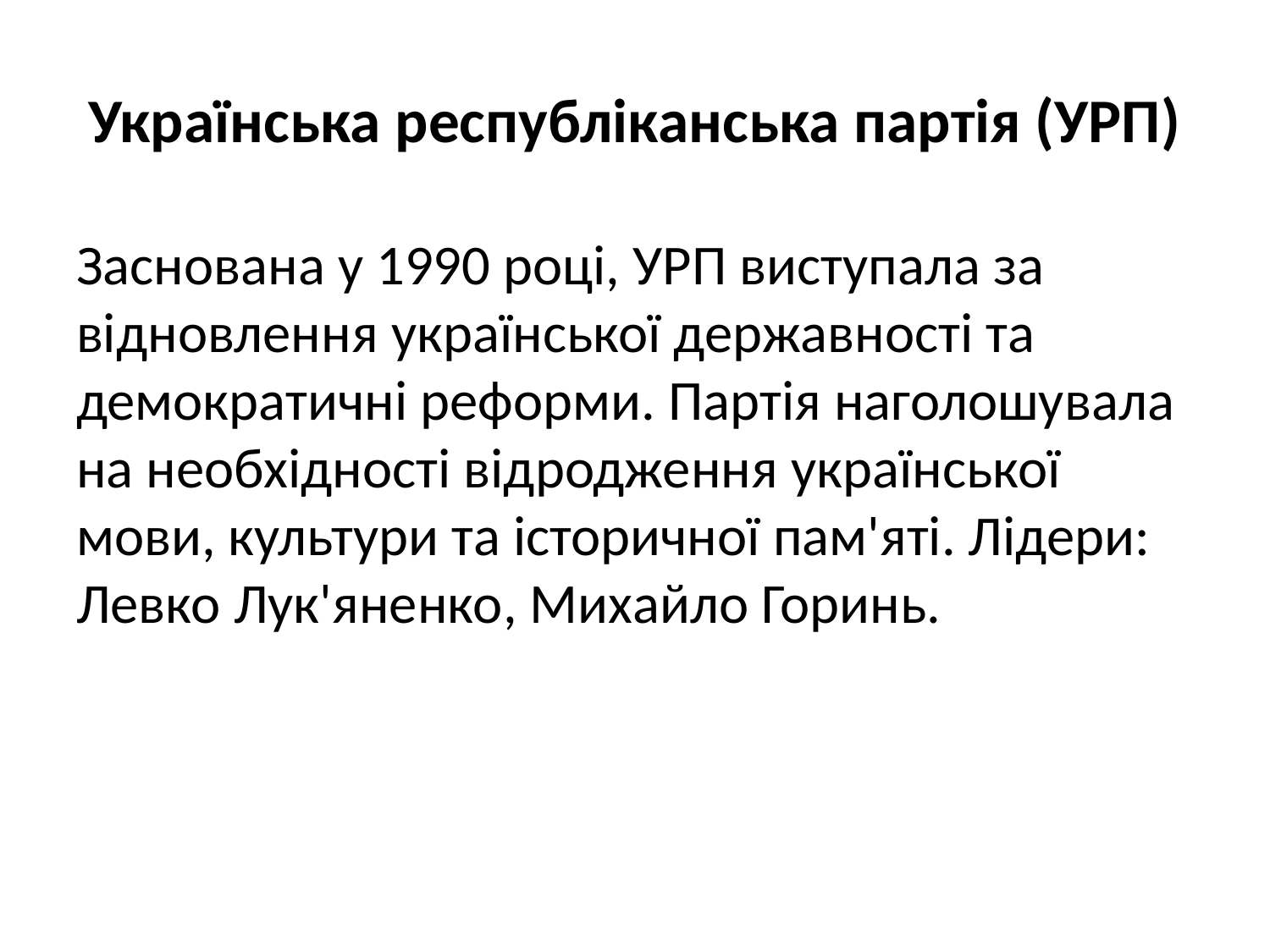

# Українська республіканська партія (УРП)
Заснована у 1990 році, УРП виступала за відновлення української державності та демократичні реформи. Партія наголошувала на необхідності відродження української мови, культури та історичної пам'яті. Лідери: Левко Лук'яненко, Михайло Горинь.